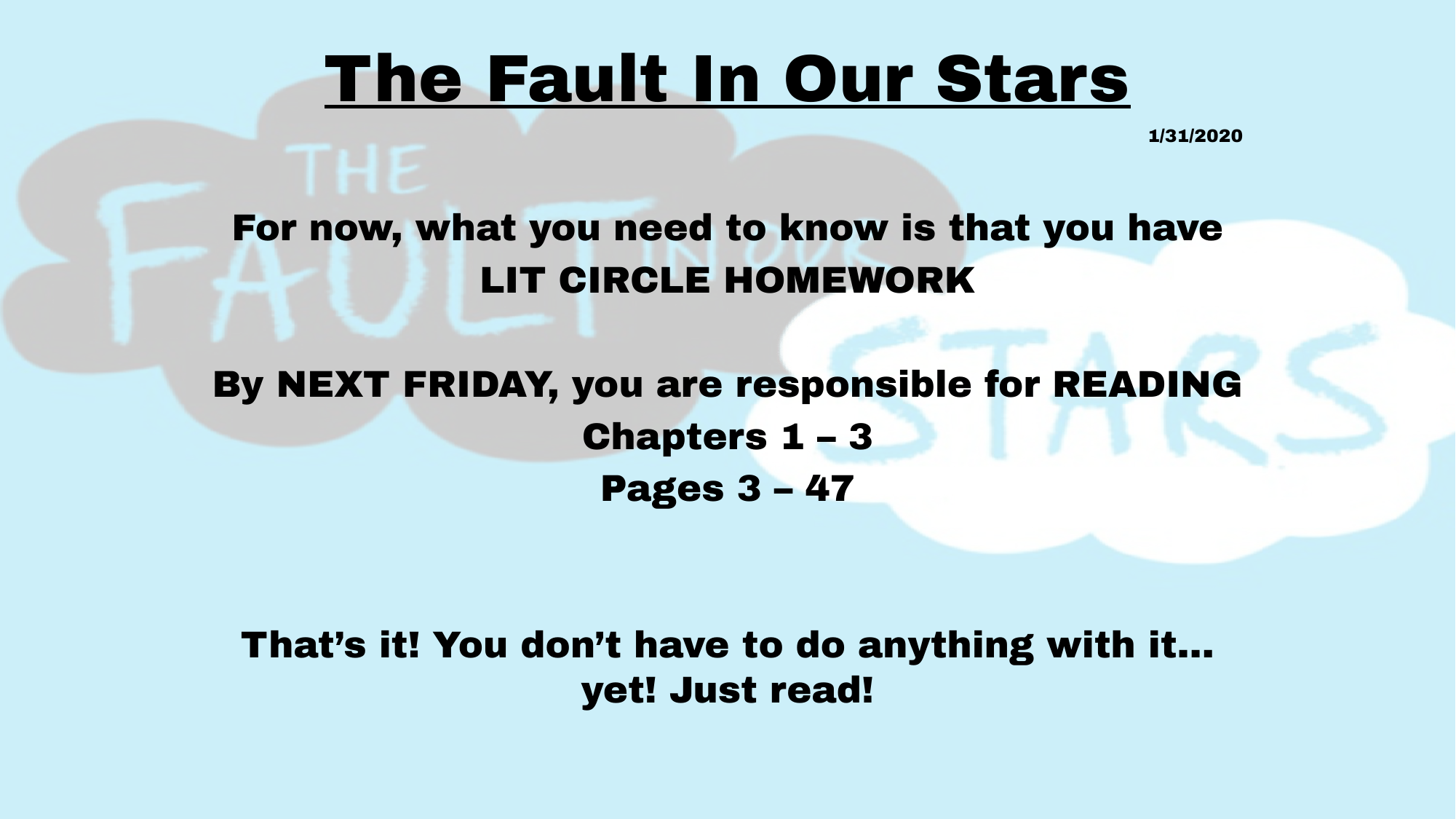

# The Fault In Our Stars
1/31/2020

For now, what you need to know is that you have
LIT CIRCLE HOMEWORK

By NEXT FRIDAY, you are responsible for READING
Chapters 1 – 3
Pages 3 – 47

That’s it! You don’t have to do anything with it…yet! Just read!